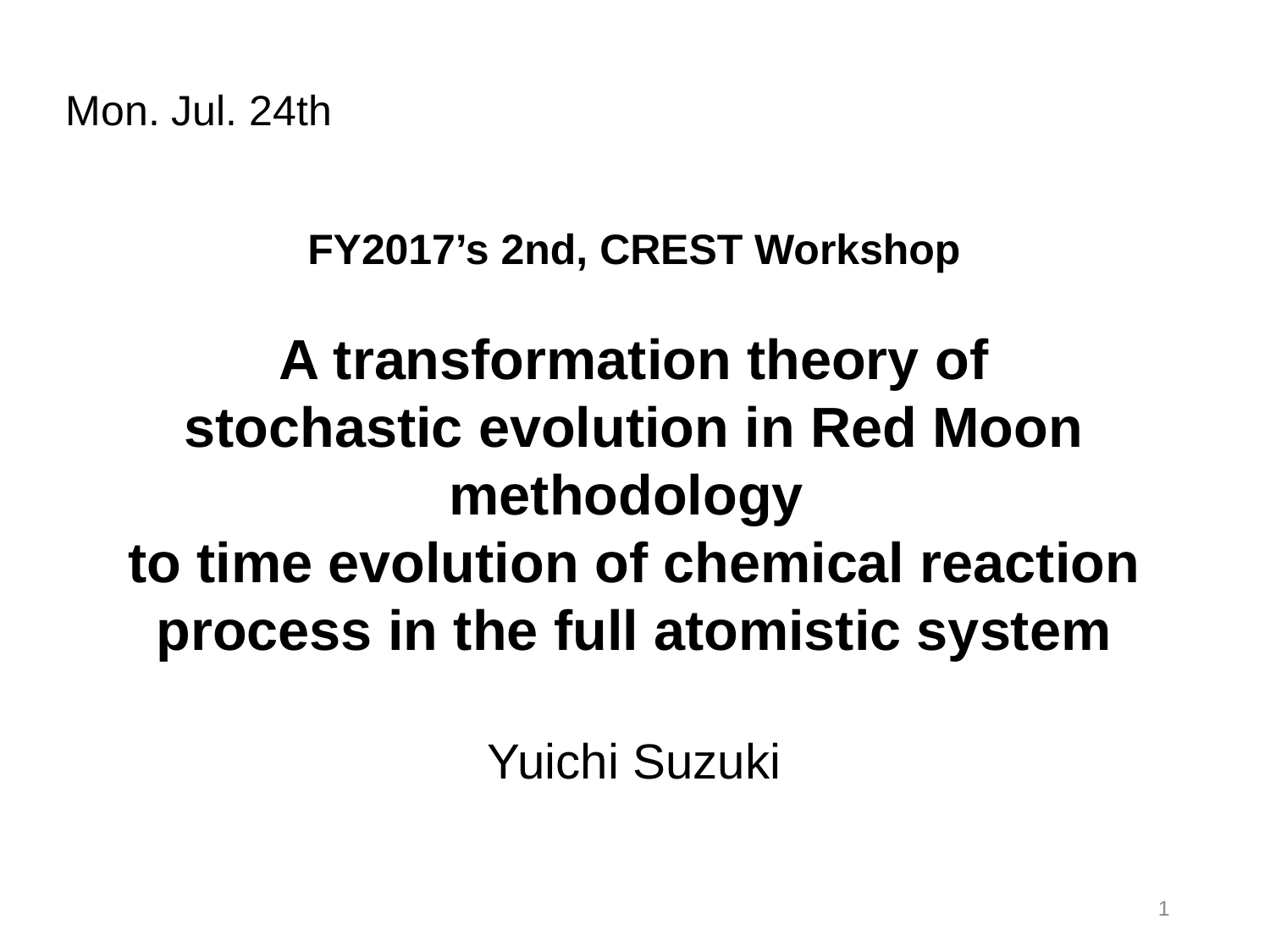

Mon. Jul. 24th

FY2017’s 2nd, CREST Workshop

A transformation theory of
stochastic evolution in Red Moon methodology
to time evolution of chemical reaction process in the full atomistic system

Yuichi Suzuki

1